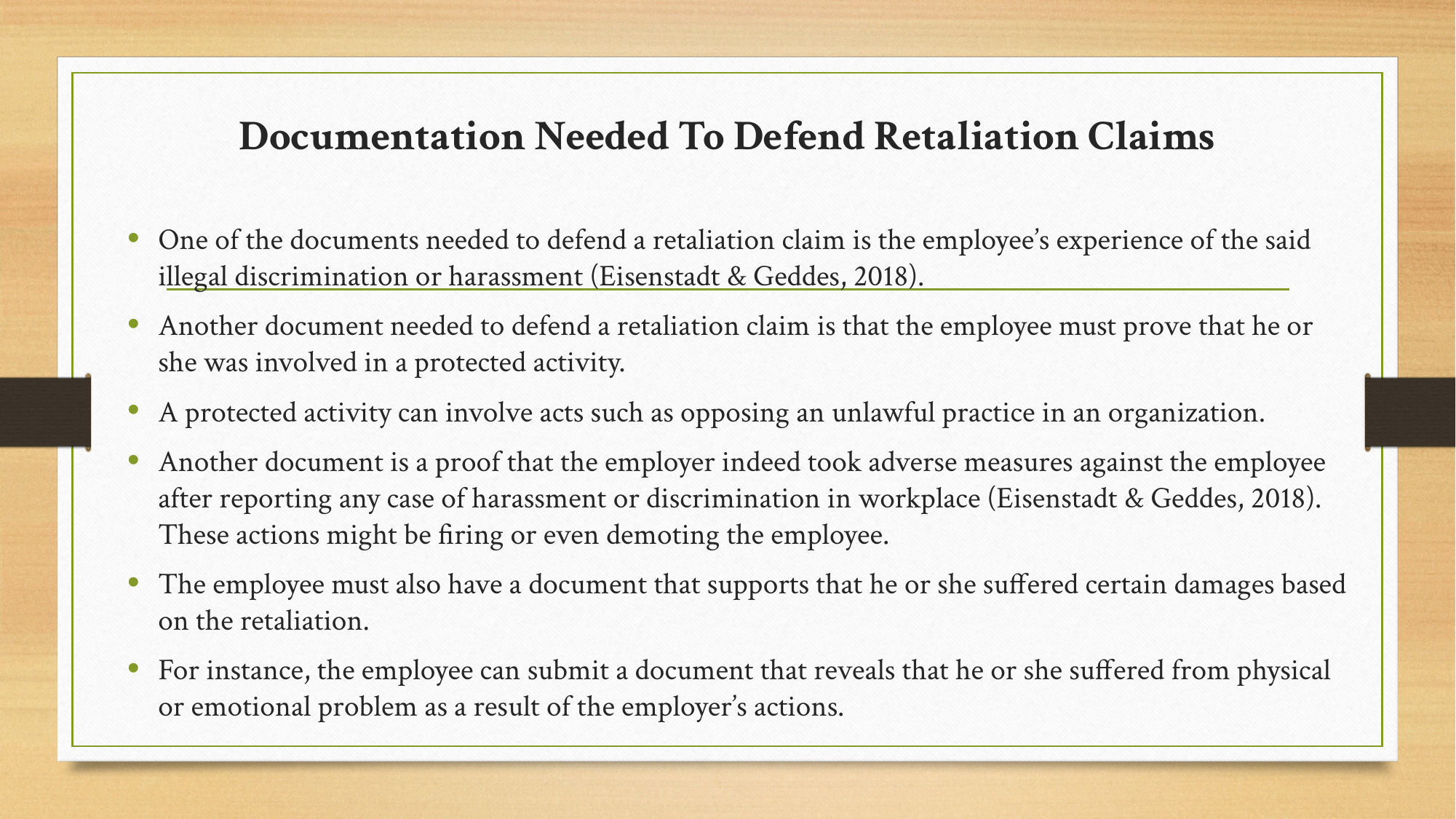

# Documentation Needed To Defend Retaliation Claims
One of the documents needed to defend a retaliation claim is the employee’s experience of the said illegal discrimination or harassment (Eisenstadt & Geddes, 2018).
Another document needed to defend a retaliation claim is that the employee must prove that he or she was involved in a protected activity.
A protected activity can involve acts such as opposing an unlawful practice in an organization.
Another document is a proof that the employer indeed took adverse measures against the employee after reporting any case of harassment or discrimination in workplace (Eisenstadt & Geddes, 2018). These actions might be firing or even demoting the employee.
The employee must also have a document that supports that he or she suffered certain damages based on the retaliation.
For instance, the employee can submit a document that reveals that he or she suffered from physical or emotional problem as a result of the employer’s actions.